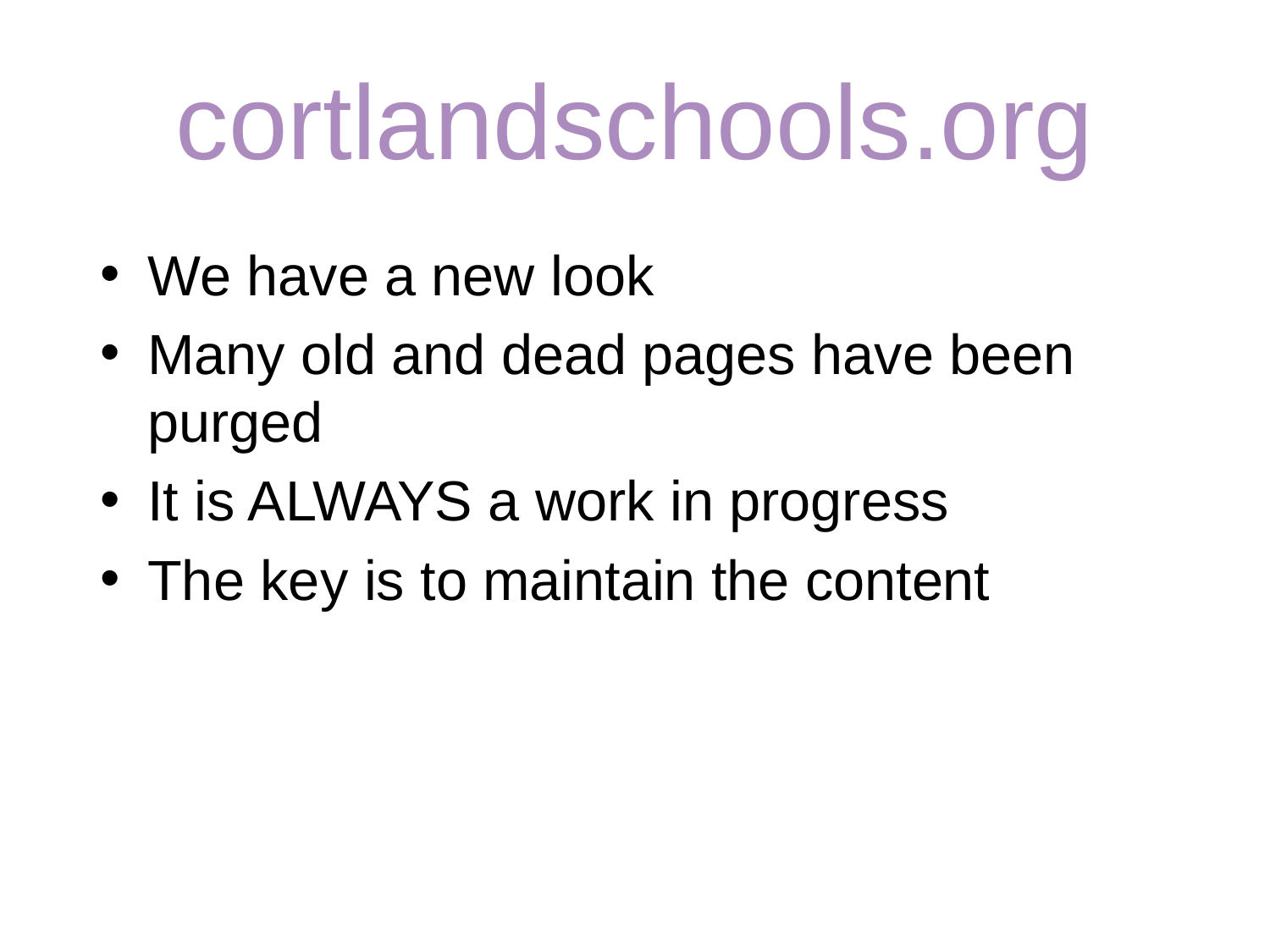

# cortlandschools.org
We have a new look
Many old and dead pages have been purged
It is ALWAYS a work in progress
The key is to maintain the content